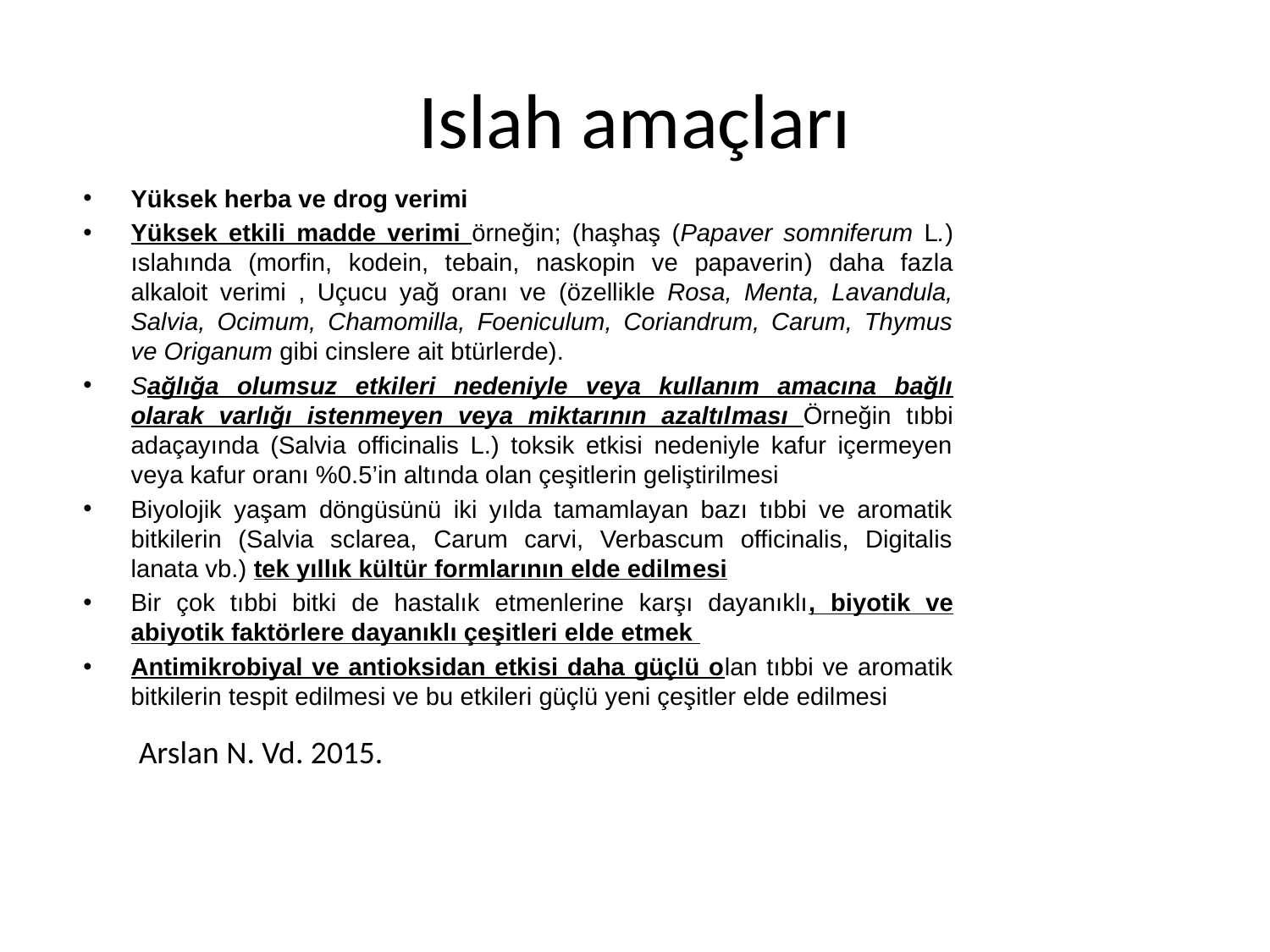

# Islah amaçları
Yüksek herba ve drog verimi
Yüksek etkili madde verimi örneğin; (haşhaş (Papaver somniferum L.) ıslahında (morfin, kodein, tebain, naskopin ve papaverin) daha fazla alkaloit verimi , Uçucu yağ oranı ve (özellikle Rosa, Menta, Lavandula, Salvia, Ocimum, Chamomilla, Foeniculum, Coriandrum, Carum, Thymus ve Origanum gibi cinslere ait btürlerde).
Sağlığa olumsuz etkileri nedeniyle veya kullanım amacına bağlı olarak varlığı istenmeyen veya miktarının azaltılması Örneğin tıbbi adaçayında (Salvia officinalis L.) toksik etkisi nedeniyle kafur içermeyen veya kafur oranı %0.5’in altında olan çeşitlerin geliştirilmesi
Biyolojik yaşam döngüsünü iki yılda tamamlayan bazı tıbbi ve aromatik bitkilerin (Salvia sclarea, Carum carvi, Verbascum officinalis, Digitalis lanata vb.) tek yıllık kültür formlarının elde edilmesi
Bir çok tıbbi bitki de hastalık etmenlerine karşı dayanıklı, biyotik ve abiyotik faktörlere dayanıklı çeşitleri elde etmek
Antimikrobiyal ve antioksidan etkisi daha güçlü olan tıbbi ve aromatik bitkilerin tespit edilmesi ve bu etkileri güçlü yeni çeşitler elde edilmesi

Arslan N. Vd. 2015.